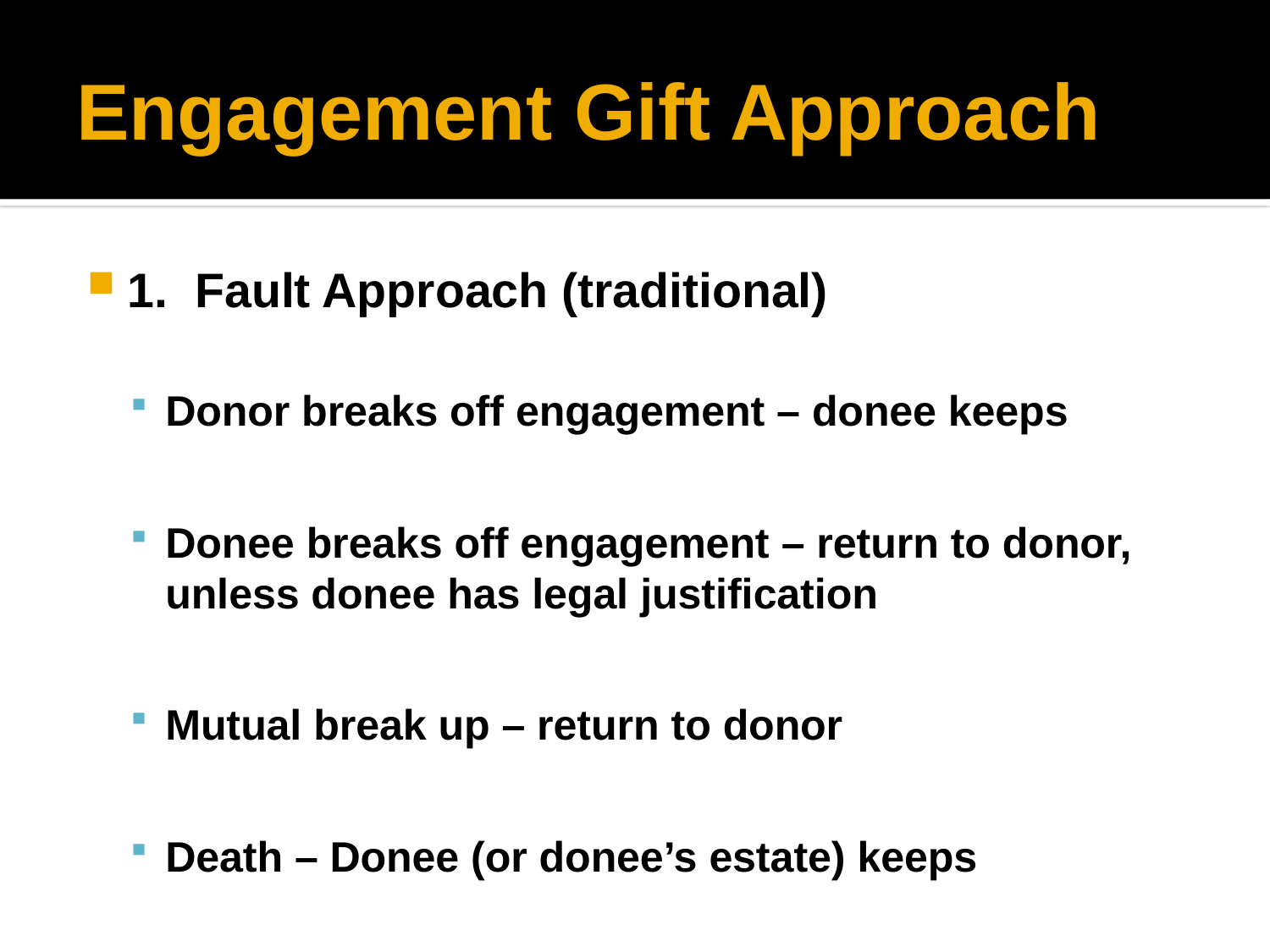

# Engagement Gift Approach
1.  Fault Approach (traditional)

Donor breaks off engagement – donee keeps

Donee breaks off engagement – return to donor, unless donee has legal justification

Mutual break up – return to donor

Death – Donee (or donee’s estate) keeps